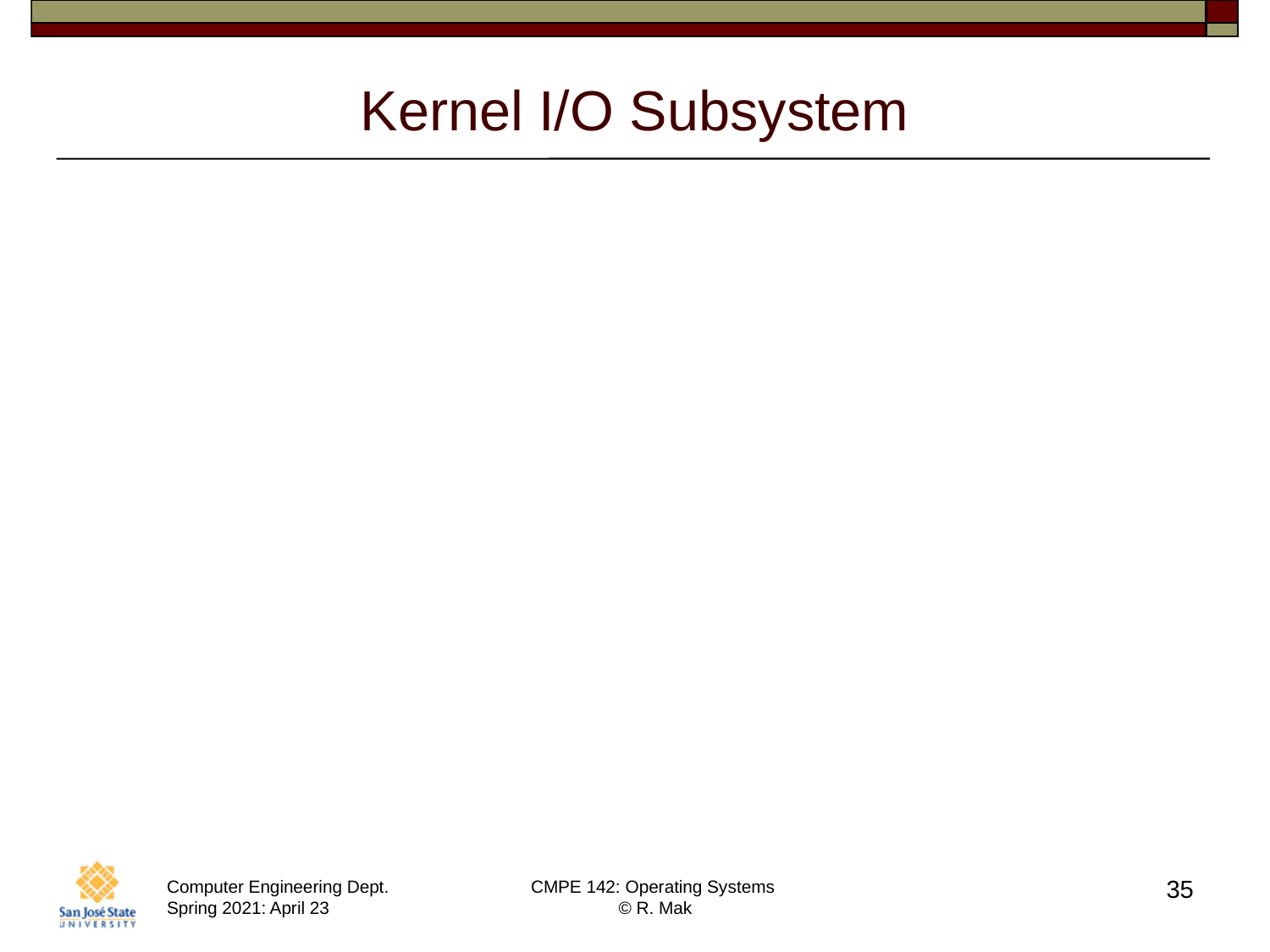

# Kernel I/O Subsystem
Scheduling
Some I/O request ordering via per-device queues.
The OS attempts fairness.

Buffering
Store data in memory while
transferring between devices.
Cope with device speed mismatch.
Cope with device transfer size mismatch.
35